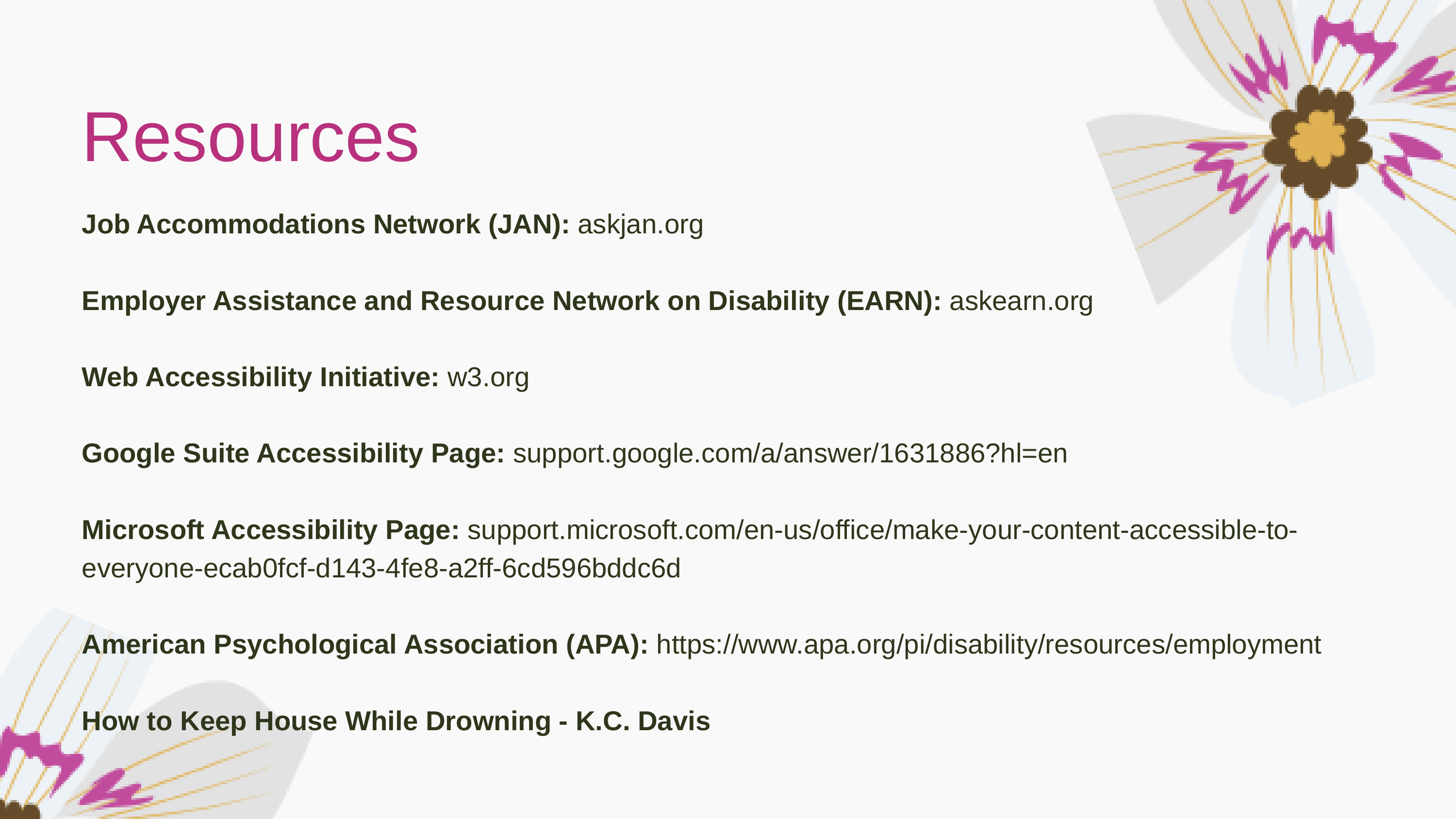

Resources
Job Accommodations Network (JAN): askjan.org

Employer Assistance and Resource Network on Disability (EARN): askearn.org

Web Accessibility Initiative: w3.org

Google Suite Accessibility Page: support.google.com/a/answer/1631886?hl=en

Microsoft Accessibility Page: support.microsoft.com/en-us/office/make-your-content-accessible-to-everyone-ecab0fcf-d143-4fe8-a2ff-6cd596bddc6d

American Psychological Association (APA): https://www.apa.org/pi/disability/resources/employment

How to Keep House While Drowning - K.C. Davis